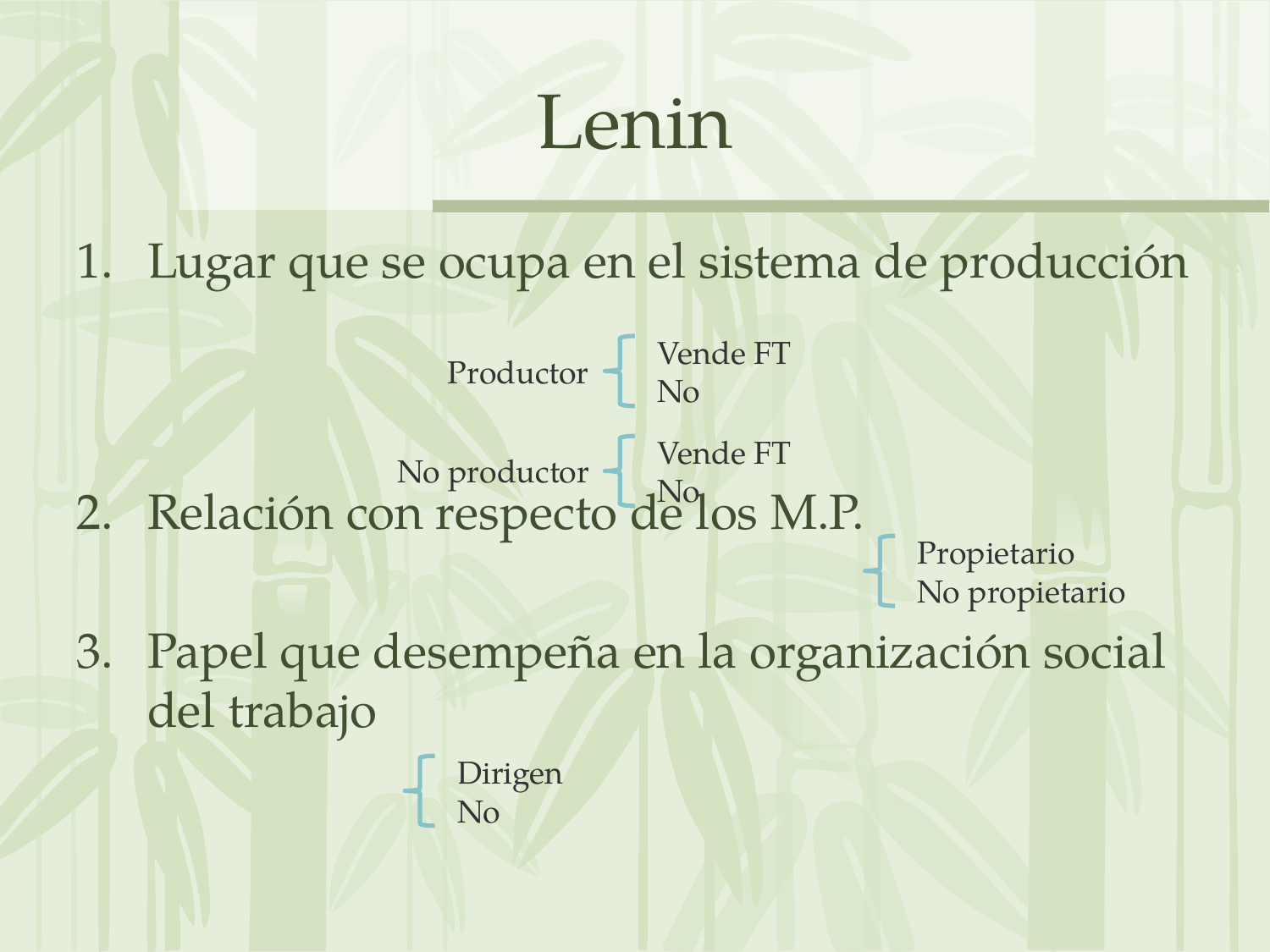

# Lenin
Lugar que se ocupa en el sistema de producción

Relación con respecto de los M.P.

Papel que desempeña en la organización social del trabajo
Vende FT

Productor
No
Vende FT

No productor
No
Propietario

No propietario
Dirigen

No